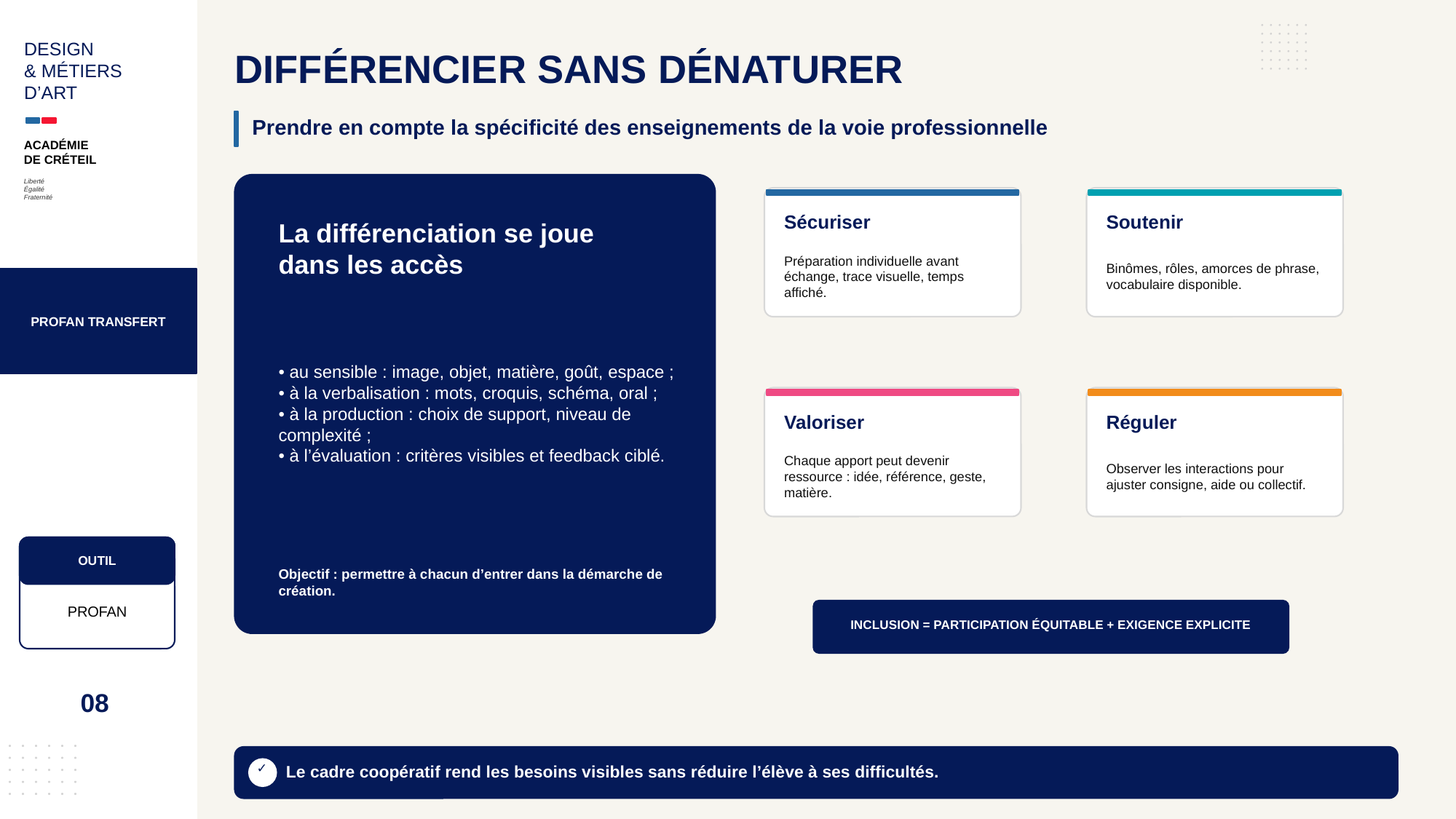

DESIGN
& MÉTIERS
D’ART

DIFFÉRENCIER SANS DÉNATURER

Prendre en compte la spécificité des enseignements de la voie professionnelle

ACADÉMIE
DE CRÉTEIL

Liberté
Égalité
Fraternité

Sécuriser
Soutenir
La différenciation se joue
dans les accès
Préparation individuelle avant échange, trace visuelle, temps affiché.
Binômes, rôles, amorces de phrase, vocabulaire disponible.

PROFAN TRANSFERT
• au sensible : image, objet, matière, goût, espace ;
• à la verbalisation : mots, croquis, schéma, oral ;
• à la production : choix de support, niveau de complexité ;
• à l’évaluation : critères visibles et feedback ciblé.

Valoriser
Réguler

Chaque apport peut devenir ressource : idée, référence, geste, matière.
Observer les interactions pour ajuster consigne, aide ou collectif.

OUTIL
Objectif : permettre à chacun d’entrer dans la démarche de création.

PROFAN
INCLUSION = PARTICIPATION ÉQUITABLE + EXIGENCE EXPLICITE
08

Le cadre coopératif rend les besoins visibles sans réduire l’élève à ses difficultés.

✓